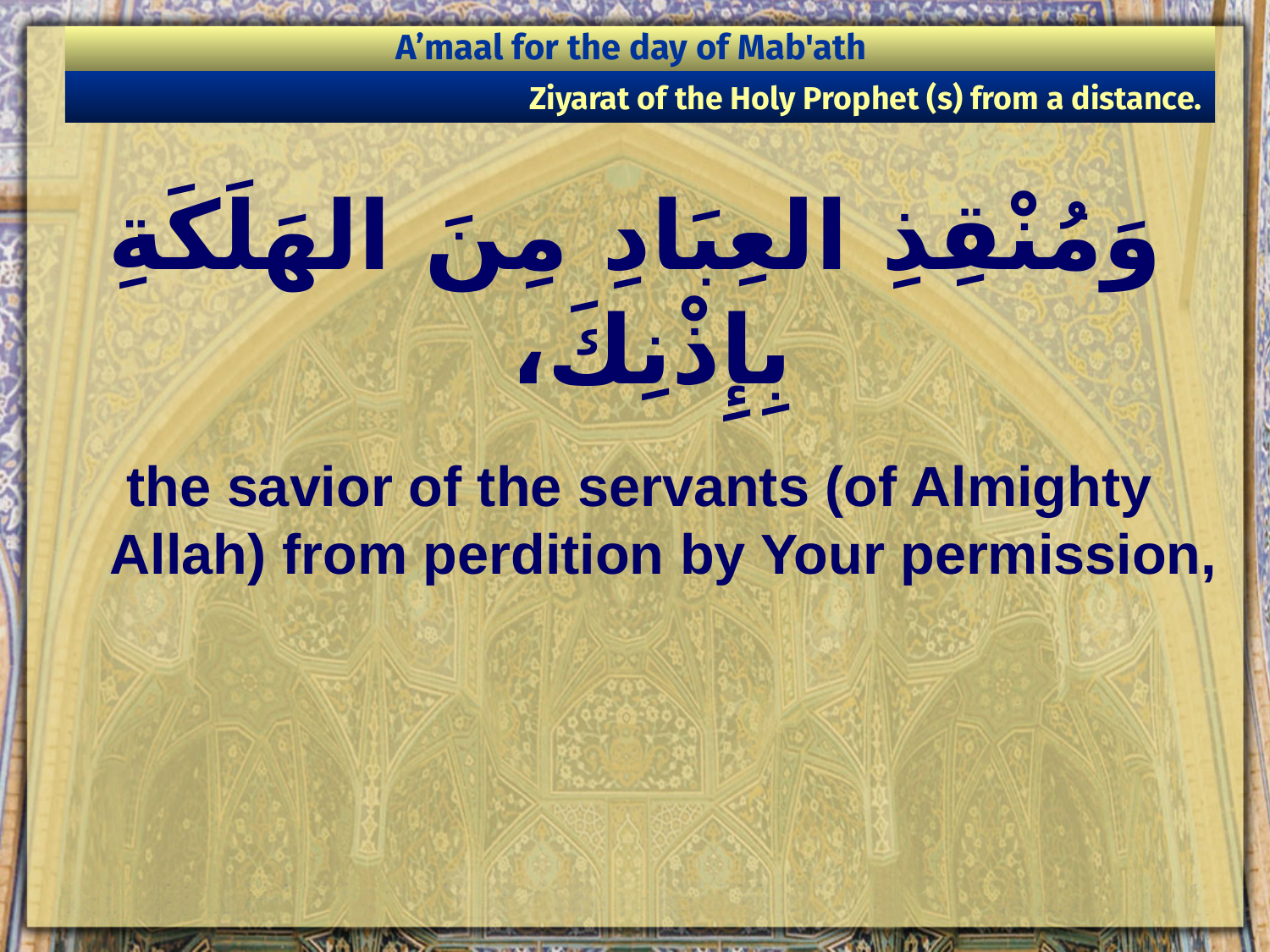

A’maal for the day of Mab'ath
Ziyarat of the Holy Prophet (s) from a distance.
# وَمُنْقِذِ العِبَادِ مِنَ الهَلَكَةِ بِإِذْنِكَ،
the savior of the servants (of Almighty Allah) from perdition by Your permission,